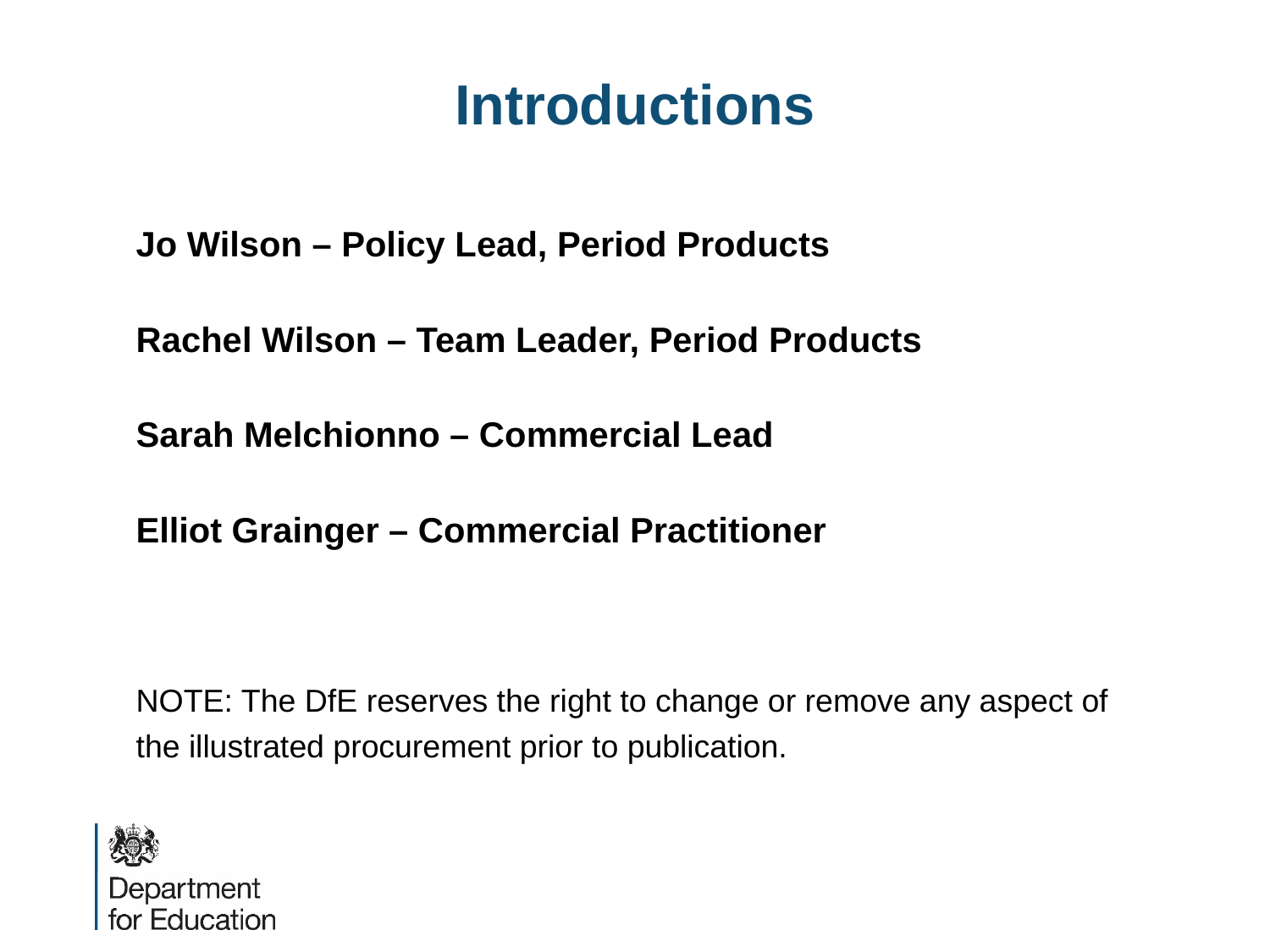

# Introductions
Jo Wilson – Policy Lead, Period Products
Rachel Wilson – Team Leader, Period Products
Sarah Melchionno – Commercial Lead
Elliot Grainger – Commercial Practitioner

NOTE: The DfE reserves the right to change or remove any aspect of the illustrated procurement prior to publication.